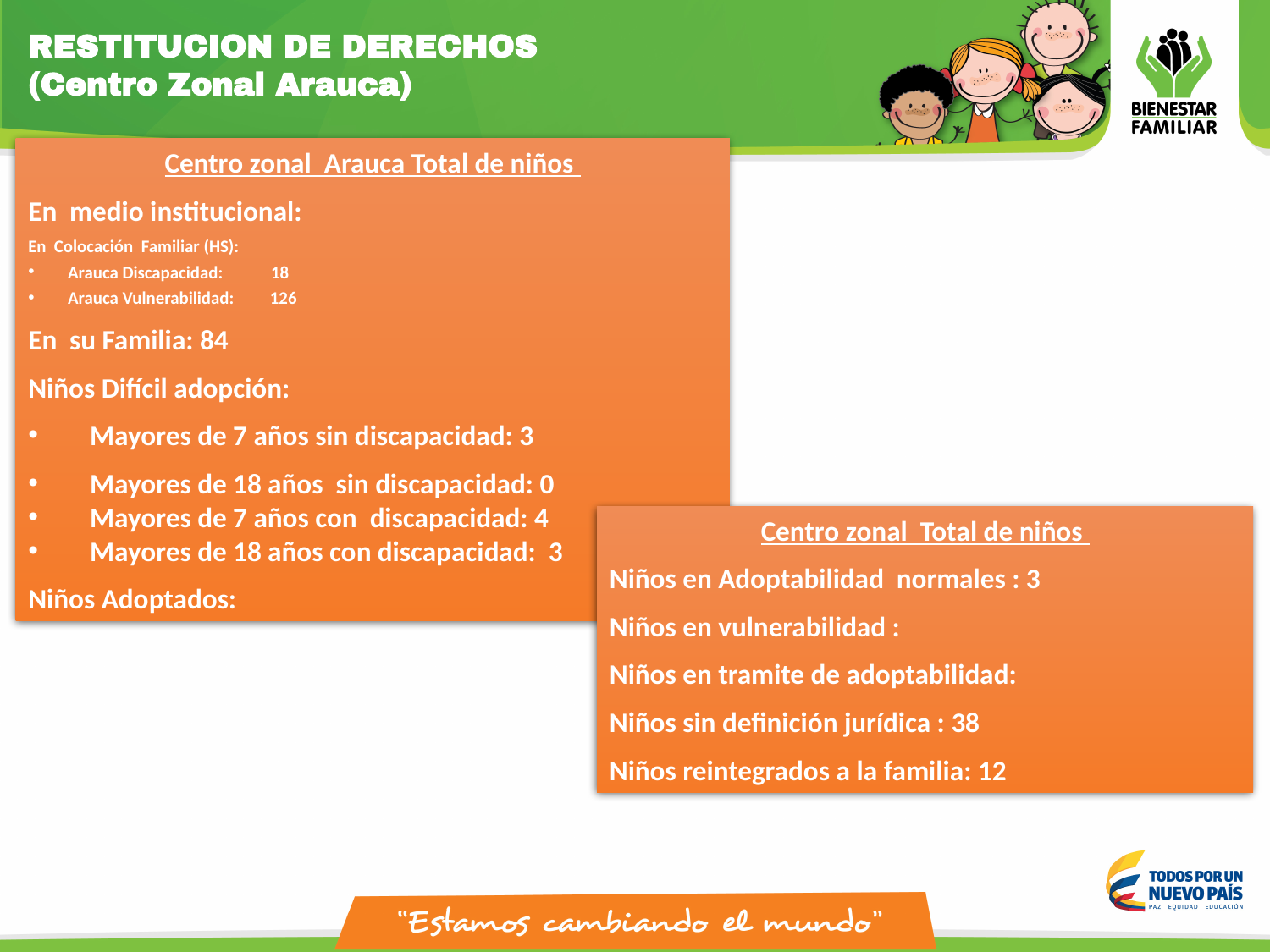

RESTITUCION DE DERECHOS
(Centro Zonal Arauca)

Centro zonal  Arauca Total de niños
En  medio institucional:
En  Colocación  Familiar (HS):
Arauca Discapacidad:            18
Arauca Vulnerabilidad:         126
En  su Familia: 84
Niños Difícil adopción:
Mayores de 7 años sin discapacidad: 3
Mayores de 18 años  sin discapacidad: 0
Mayores de 7 años con  discapacidad: 4
Mayores de 18 años con discapacidad:  3
Niños Adoptados:
Centro zonal  Total de niños
Niños en Adoptabilidad  normales : 3
Niños en vulnerabilidad :
Niños en tramite de adoptabilidad:
Niños sin definición jurídica : 38
Niños reintegrados a la familia: 12